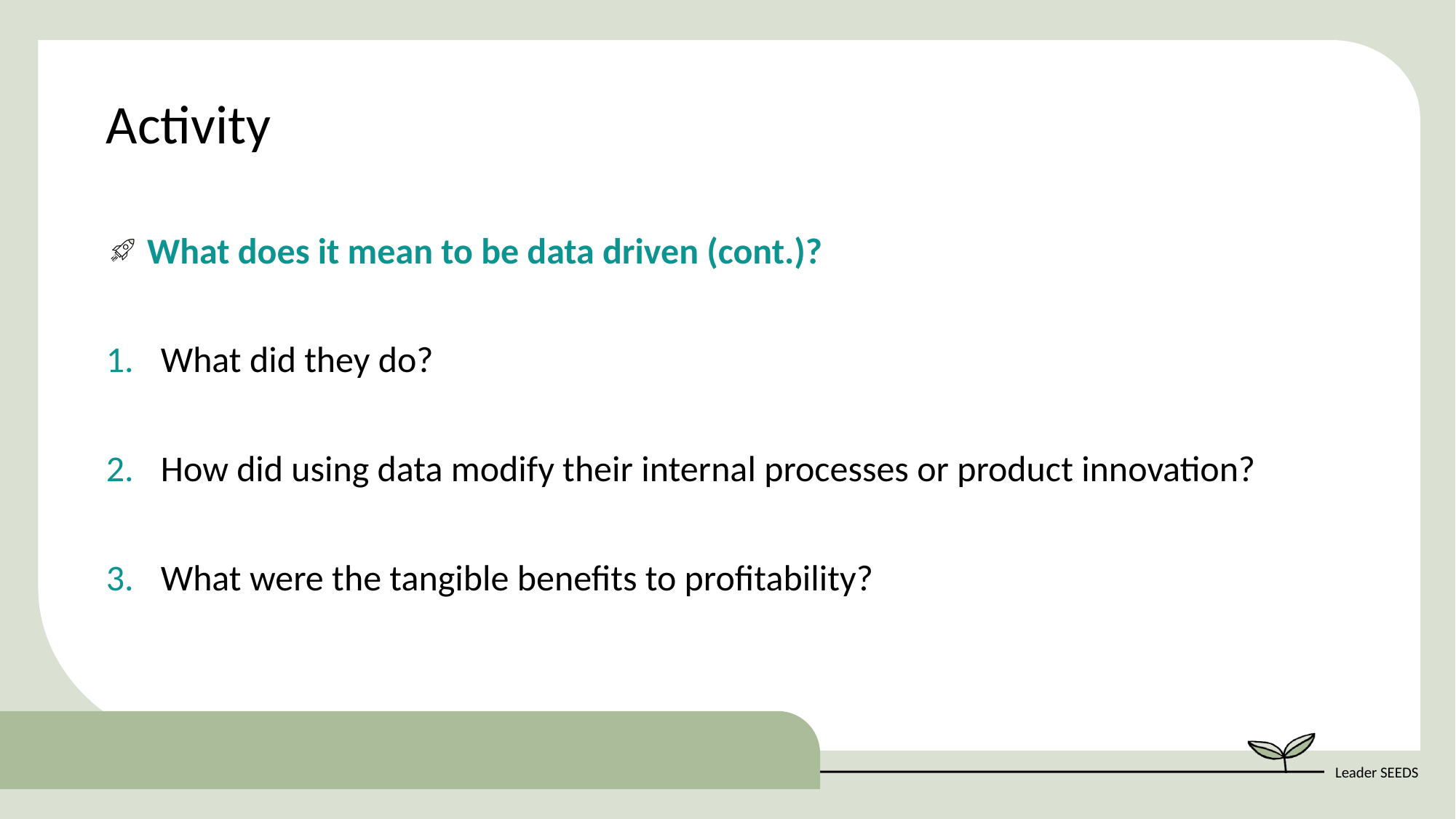

Activity
What does it mean to be data driven (cont.)?

What did they do?

How did using data modify their internal processes or product innovation?

What were the tangible benefits to profitability?